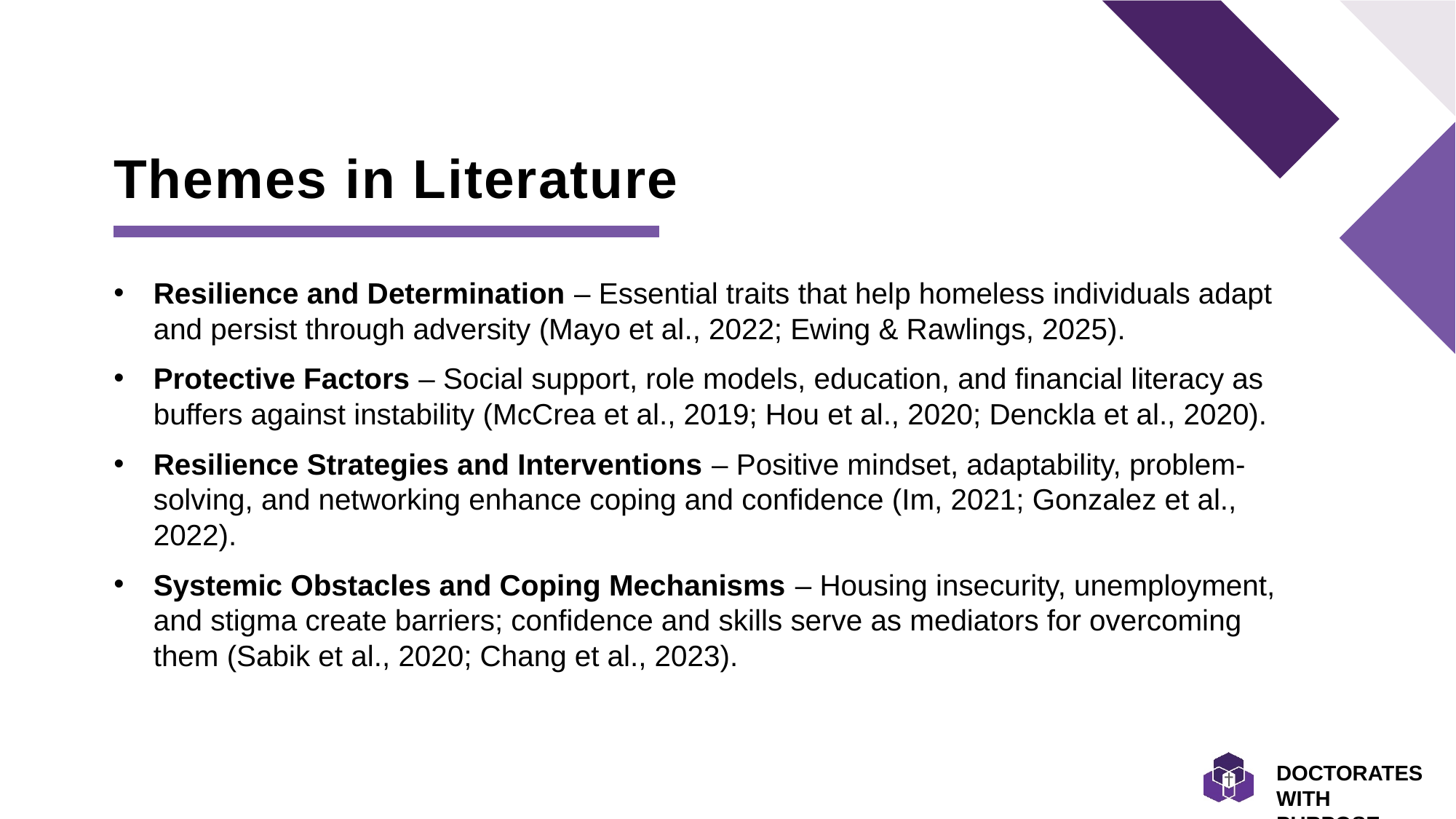

# Themes in Literature
Resilience and Determination – Essential traits that help homeless individuals adapt and persist through adversity (Mayo et al., 2022; Ewing & Rawlings, 2025).
Protective Factors – Social support, role models, education, and financial literacy as buffers against instability (McCrea et al., 2019; Hou et al., 2020; Denckla et al., 2020).
Resilience Strategies and Interventions – Positive mindset, adaptability, problem-solving, and networking enhance coping and confidence (Im, 2021; Gonzalez et al., 2022).
Systemic Obstacles and Coping Mechanisms – Housing insecurity, unemployment, and stigma create barriers; confidence and skills serve as mediators for overcoming them (Sabik et al., 2020; Chang et al., 2023).
DOCTORATES WITH PURPOSE